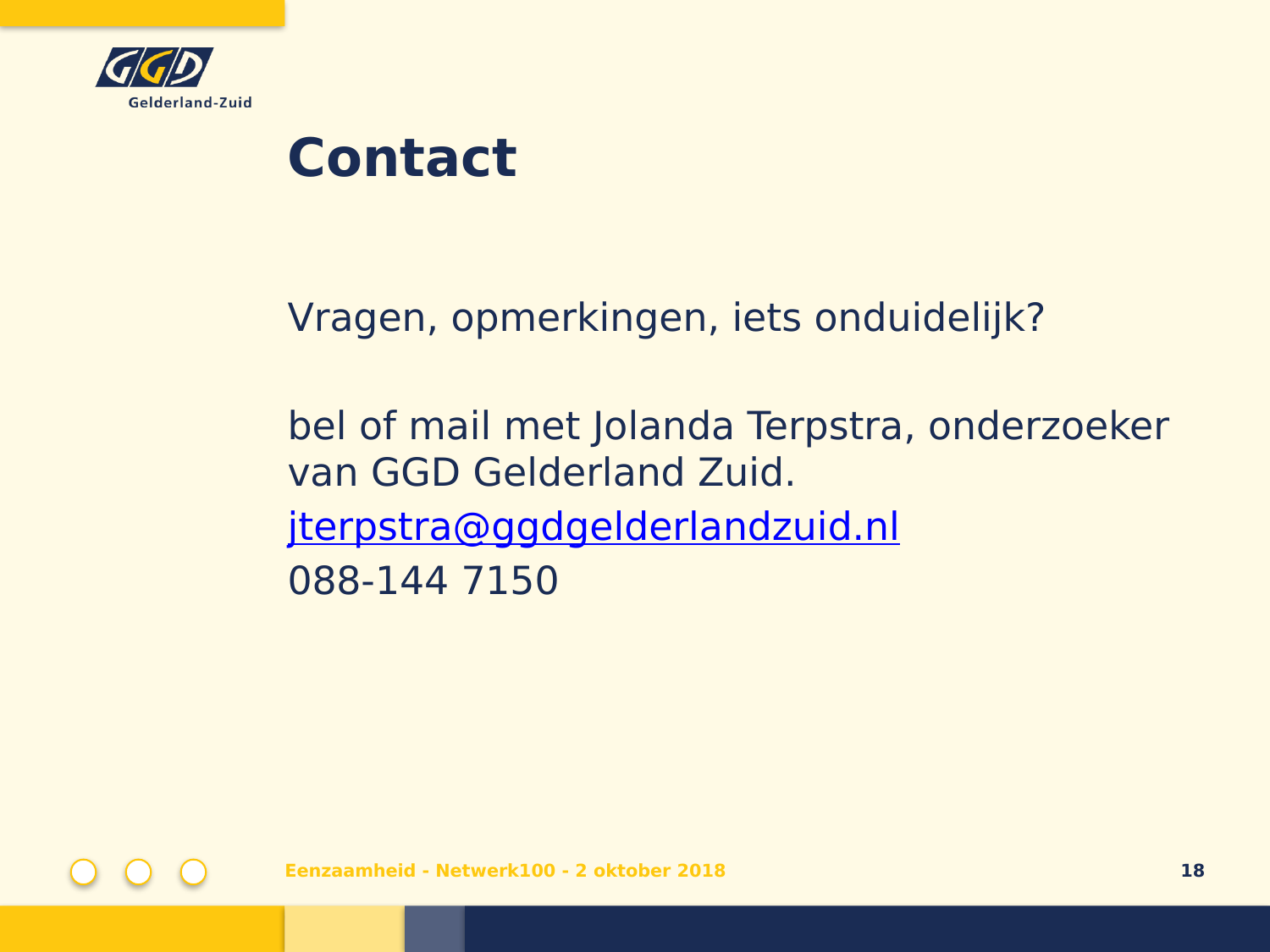

# Contact
Vragen, opmerkingen, iets onduidelijk?

bel of mail met Jolanda Terpstra, onderzoeker van GGD Gelderland Zuid.
jterpstra@ggdgelderlandzuid.nl
088-144 7150
Eenzaamheid - Netwerk100 - 2 oktober 2018
18